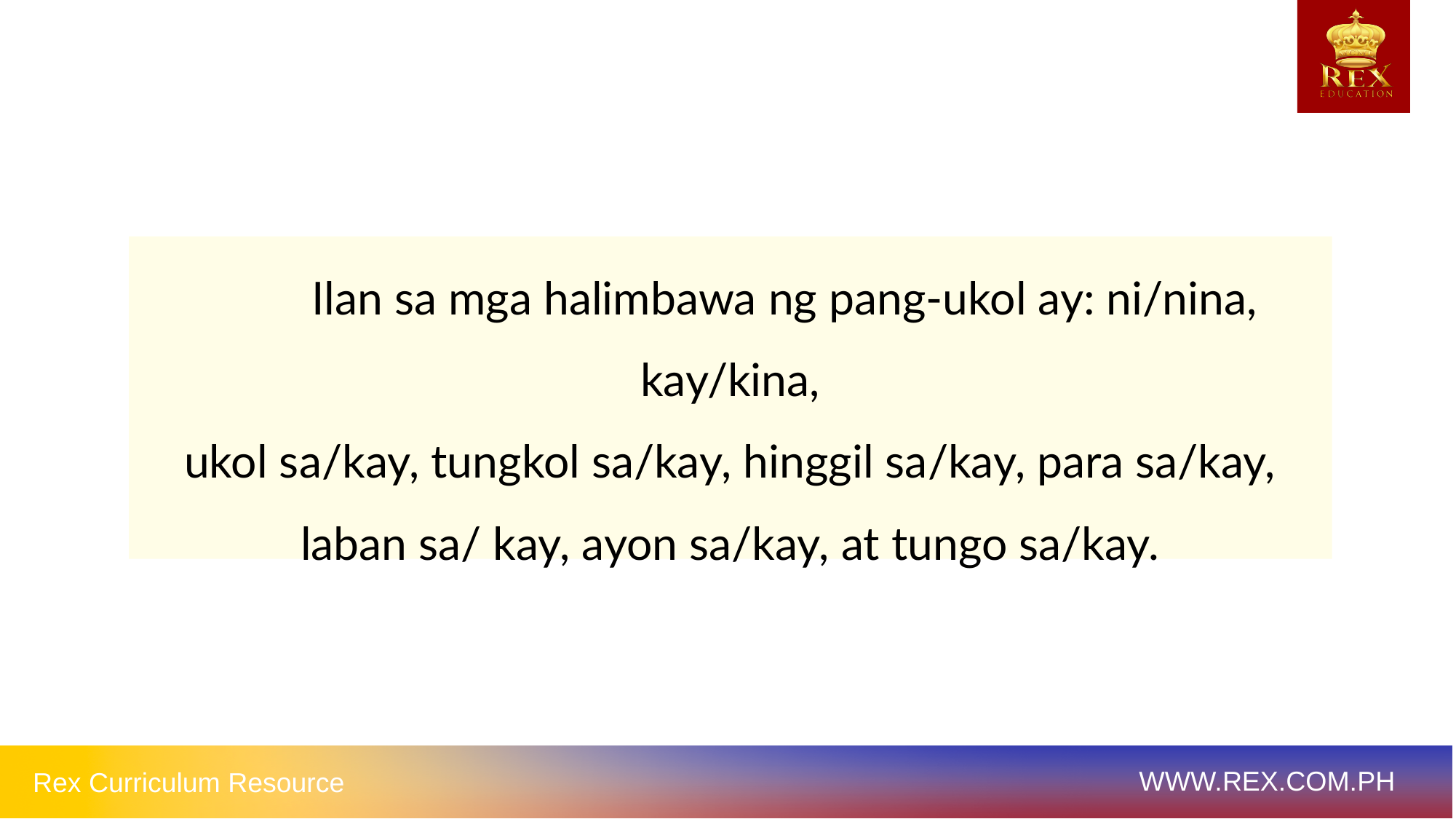

Ilan sa mga halimbawa ng pang-ukol ay: ni/nina, kay/kina,
ukol sa/kay, tungkol sa/kay, hinggil sa/kay, para sa/kay, laban sa/ kay, ayon sa/kay, at tungo sa/kay.